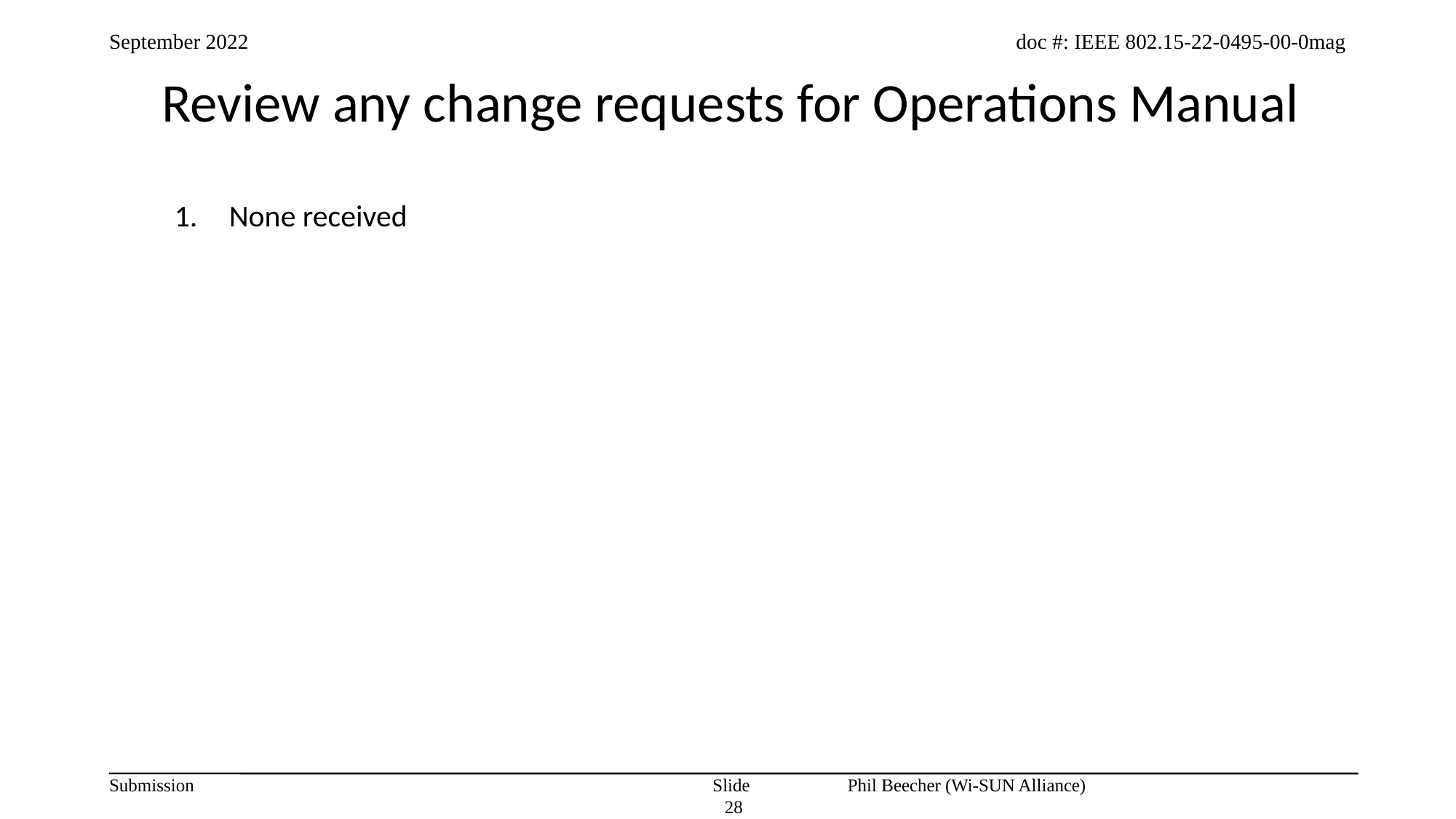

Review any change requests for Operations Manual
None received

Slide 28
Phil Beecher (Wi-SUN Alliance)